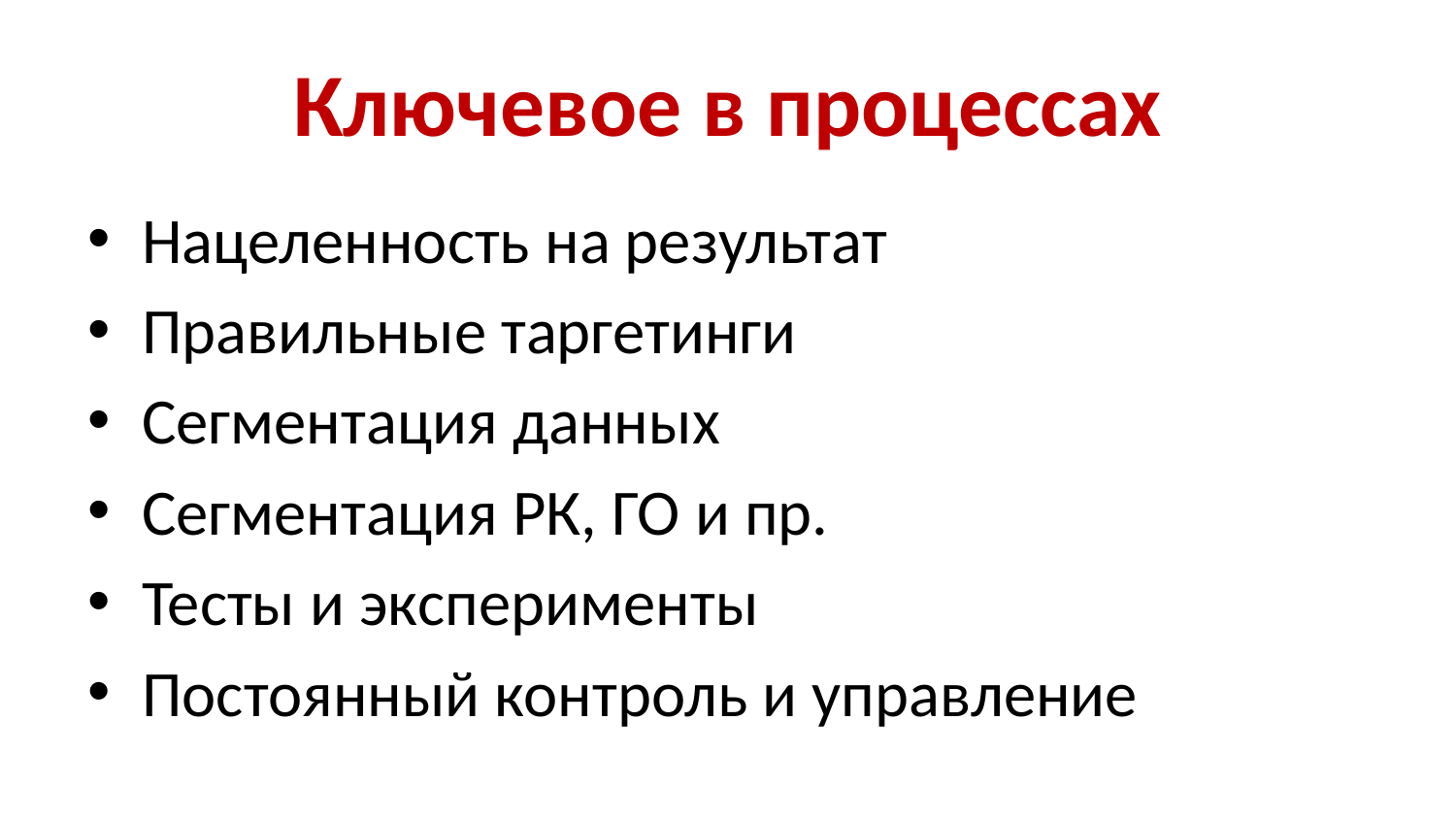

# Ключевое в процессах
Нацеленность на результат
Правильные таргетинги
Сегментация данных
Сегментация РК, ГО и пр.
Тесты и эксперименты
Постоянный контроль и управление